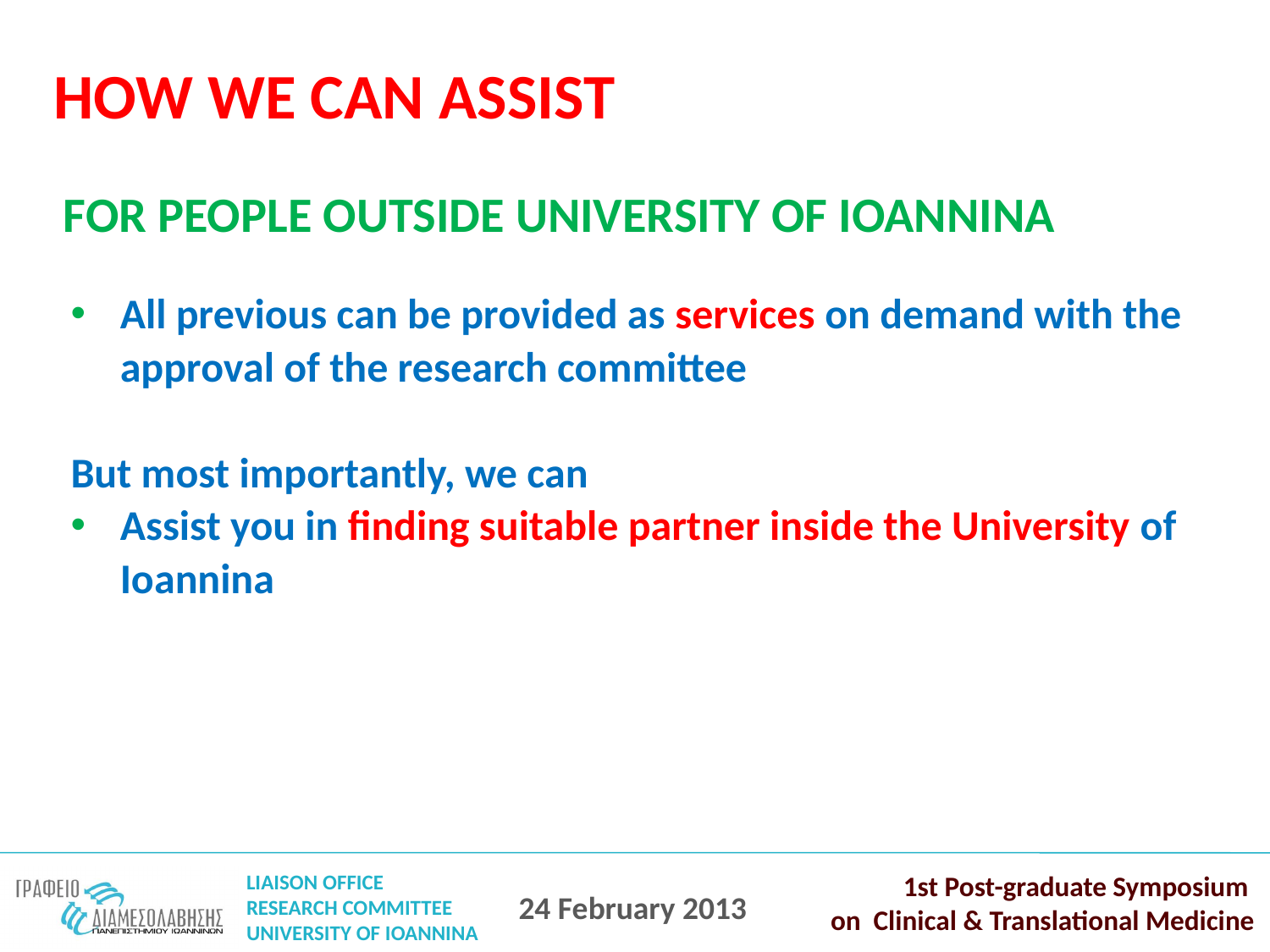

HOW WE CAN ASSIST
FOR PEOPLE OUTSIDE UNIVERSITY OF IOANNINA
All previous can be provided as services on demand with the approval of the research committee

But most importantly, we can
Assist you in finding suitable partner inside the University of Ioannina